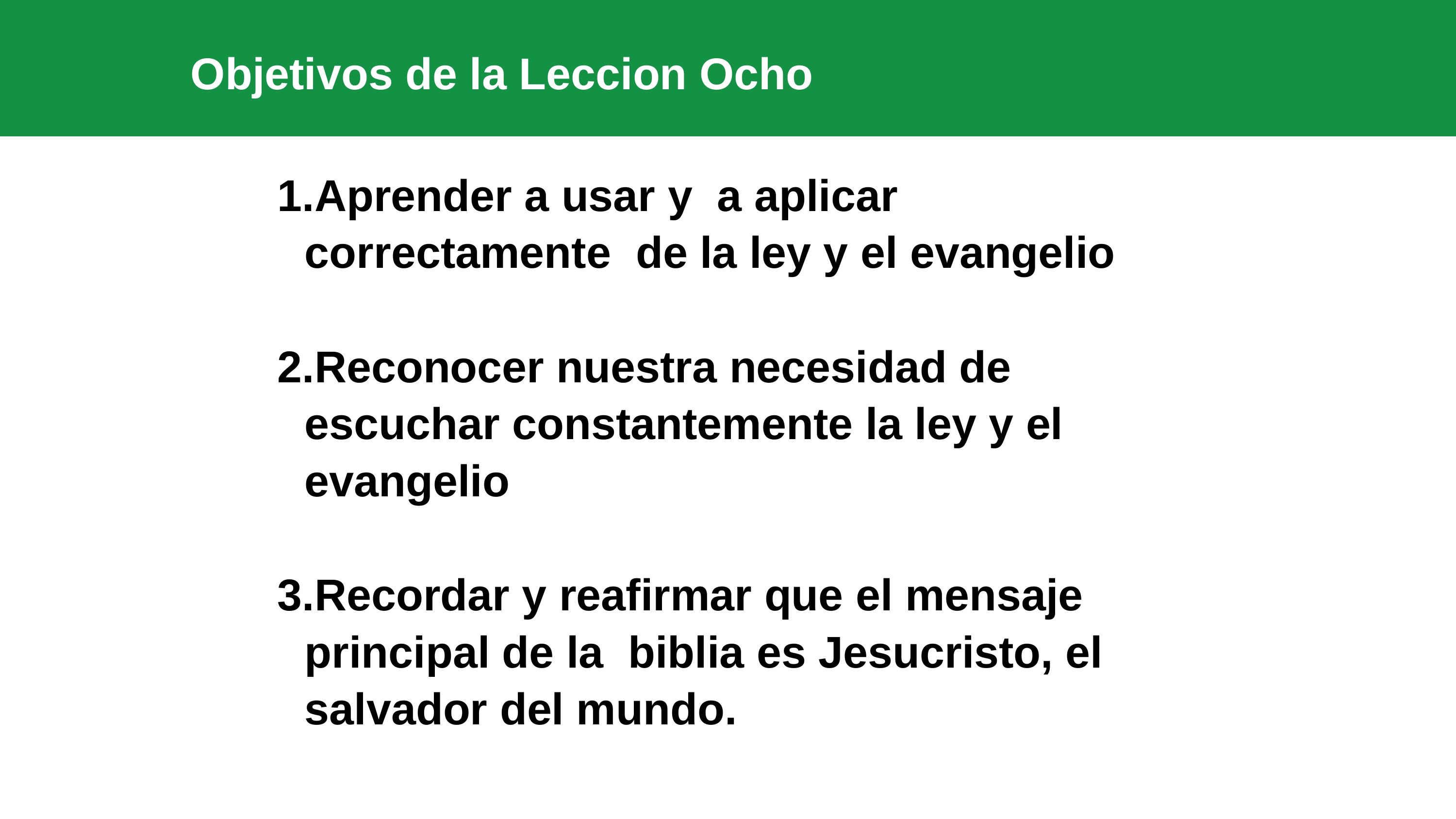

Objetivos de la Leccion Ocho
Aprender a usar y  a aplicar  correctamente  de la ley y el evangelio

Reconocer nuestra necesidad de escuchar constantemente la ley y el evangelio

Recordar y reafirmar que el mensaje principal de la  biblia es Jesucristo, el salvador del mundo.